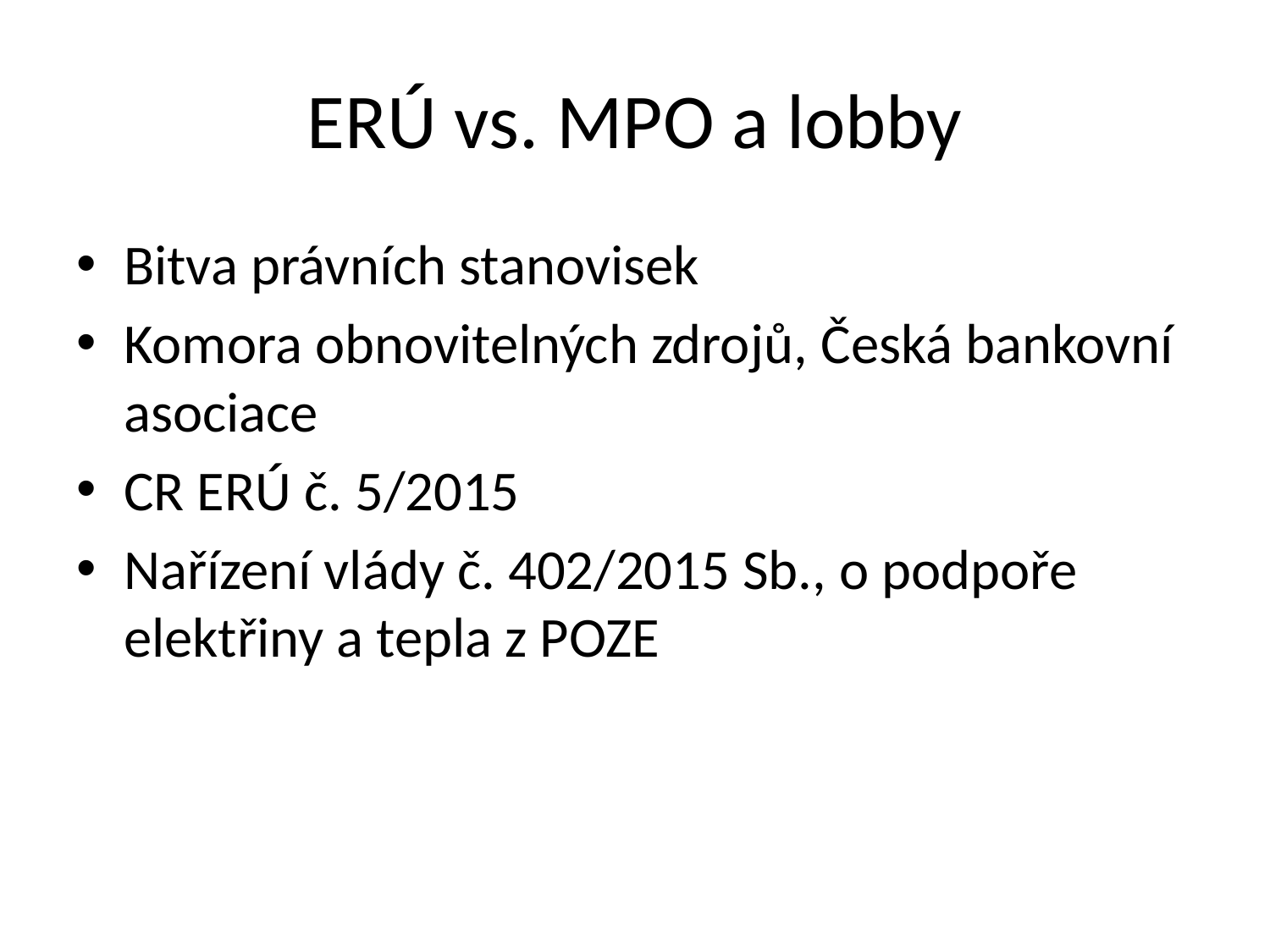

# ERÚ vs. MPO a lobby
Bitva právních stanovisek
Komora obnovitelných zdrojů, Česká bankovní asociace
CR ERÚ č. 5/2015
Nařízení vlády č. 402/2015 Sb., o podpoře elektřiny a tepla z POZE